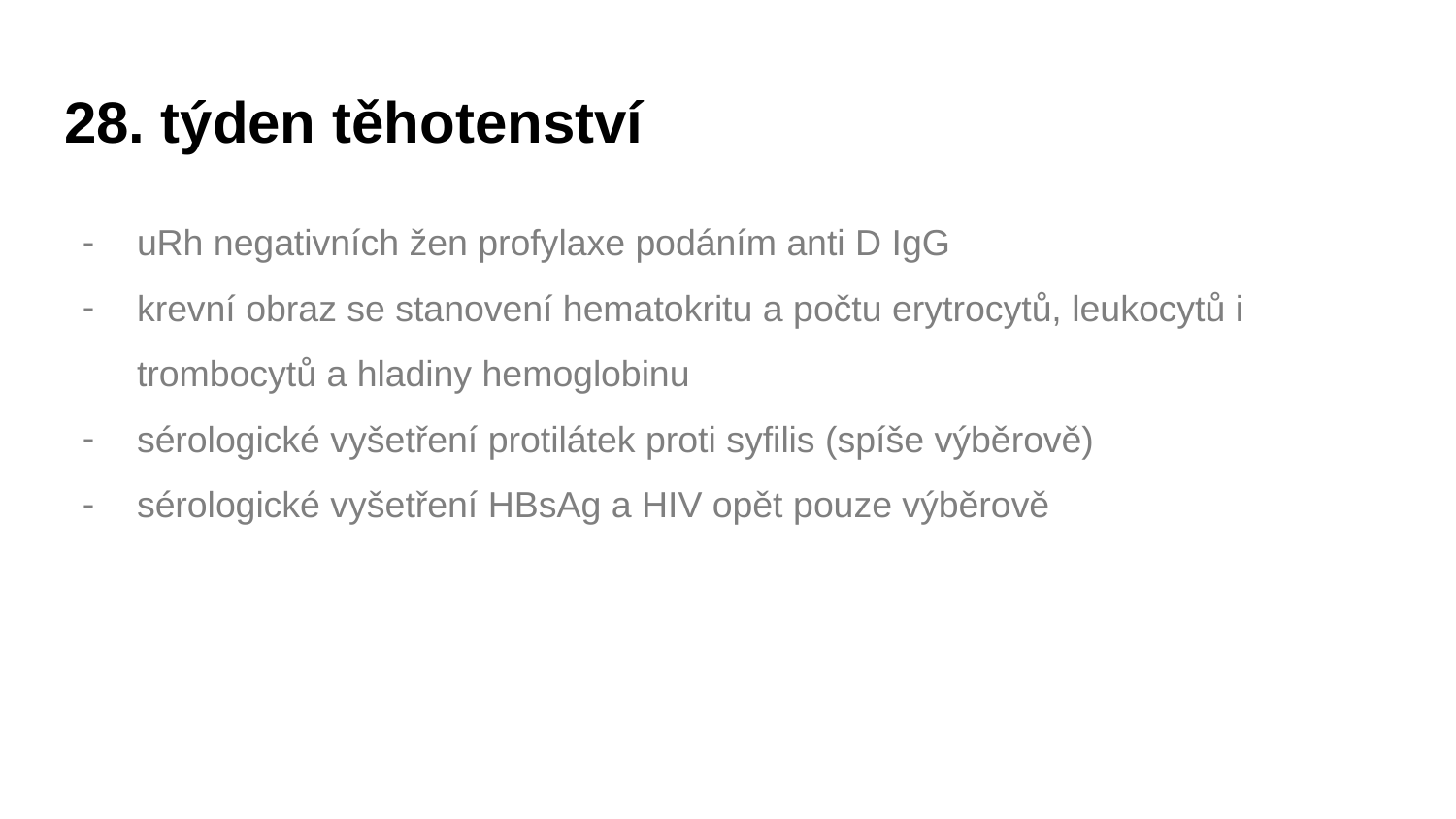

# 28. týden těhotenství
uRh negativních žen profylaxe podáním anti D IgG
krevní obraz se stanovení hematokritu a počtu erytrocytů, leukocytů i trombocytů a hladiny hemoglobinu
sérologické vyšetření protilátek proti syfilis (spíše výběrově)
sérologické vyšetření HBsAg a HIV opět pouze výběrově